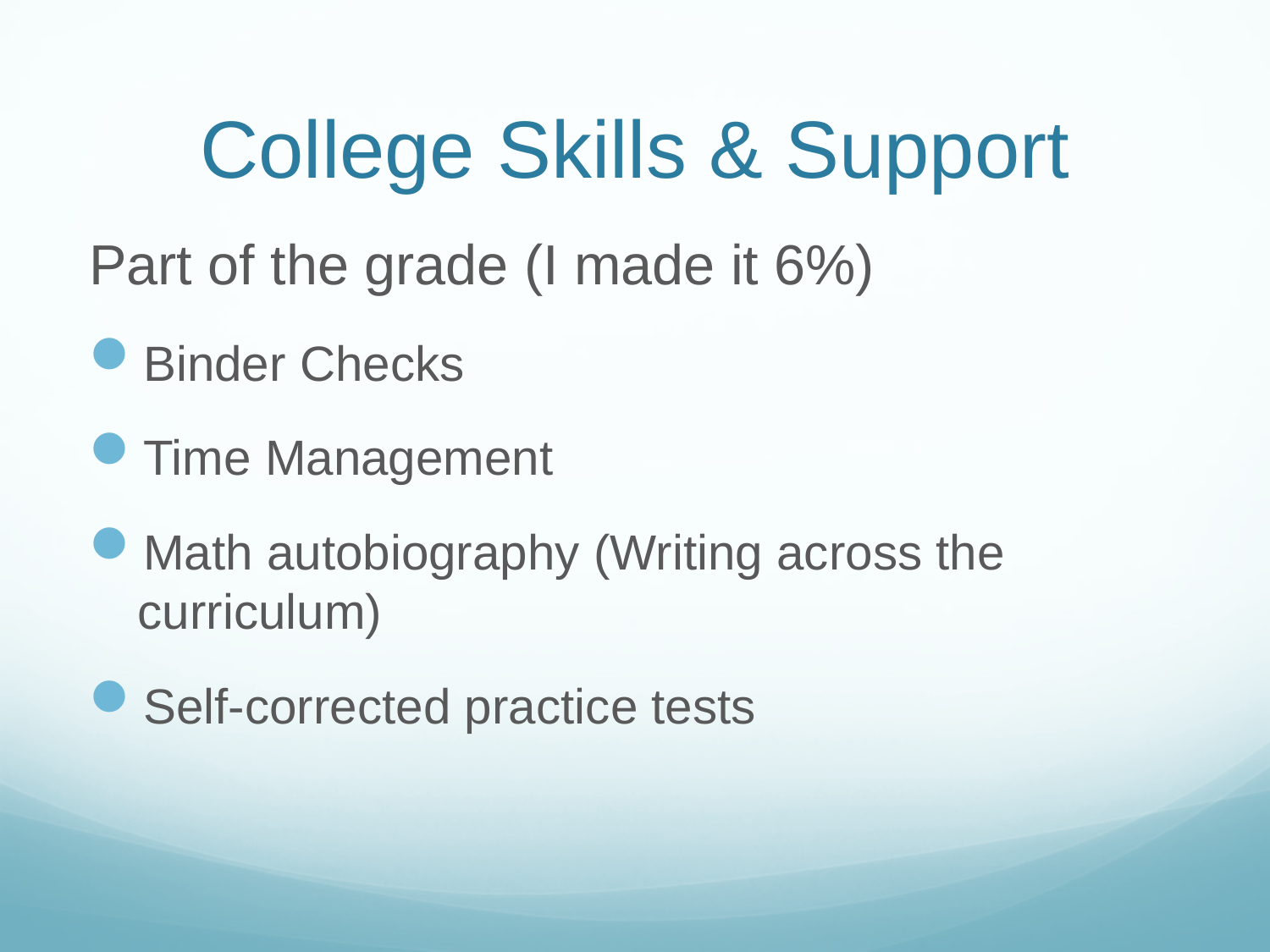

# College Skills & Support
Part of the grade (I made it 6%)
Binder Checks
Time Management
Math autobiography (Writing across the curriculum)
Self-corrected practice tests